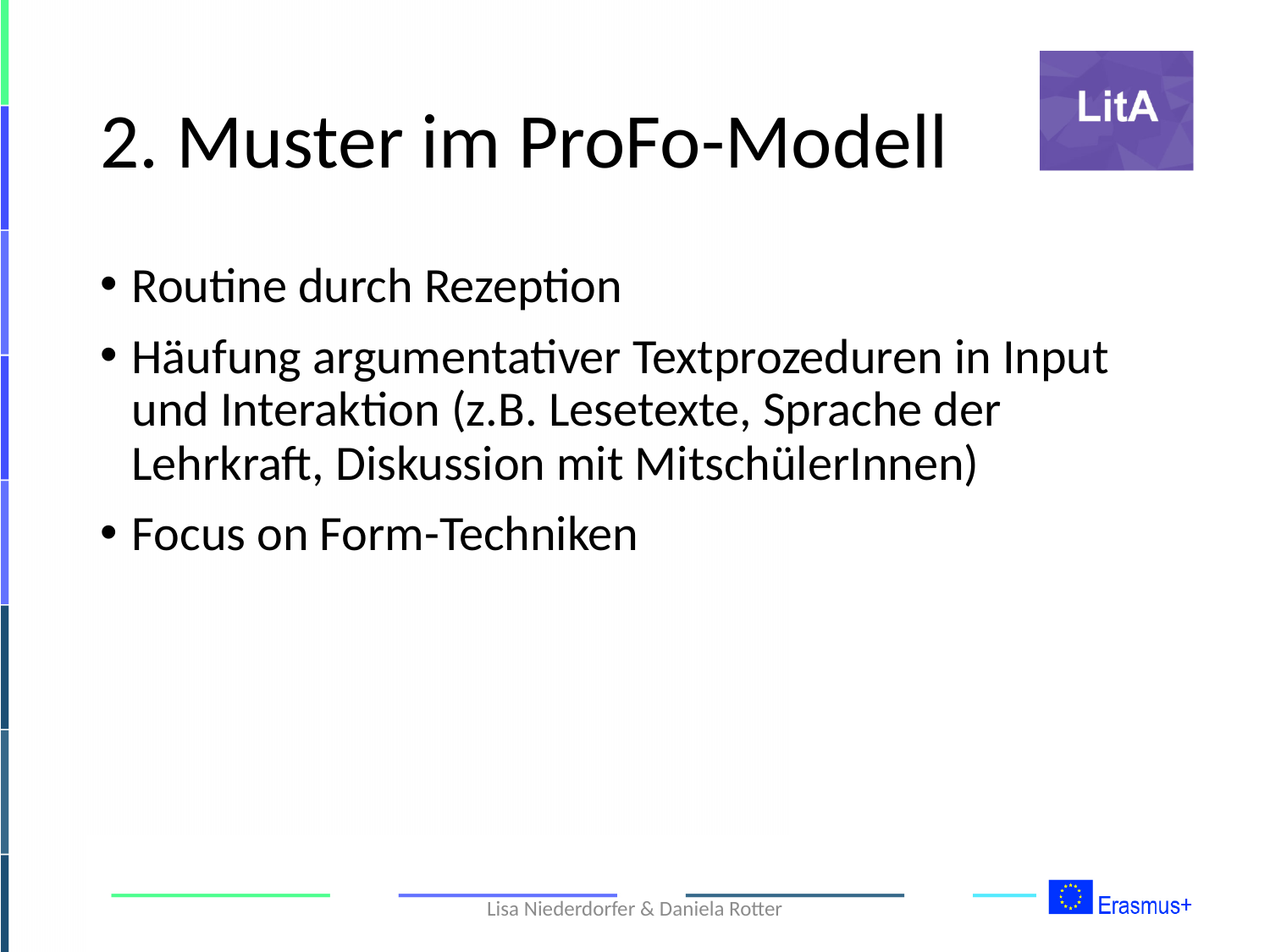

# 2. Muster im ProFo-Modell
Routine durch Rezeption
Häufung argumentativer Textprozeduren in Input und Interaktion (z.B. Lesetexte, Sprache der Lehrkraft, Diskussion mit MitschülerInnen)
Focus on Form-Techniken
Lisa Niederdorfer & Daniela Rotter